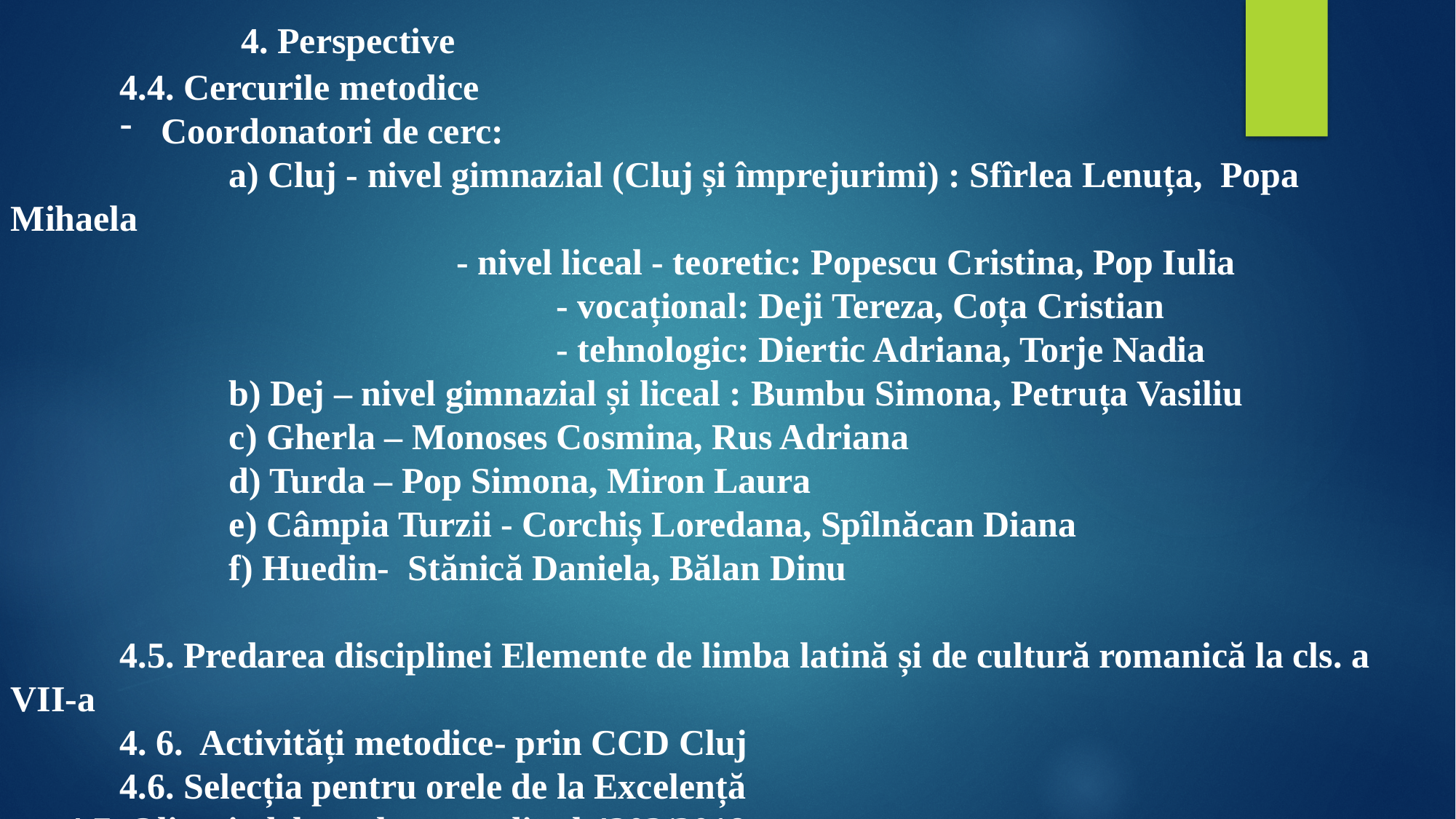

4. Perspective
	4.4. Cercurile metodice
Coordonatori de cerc:
 		a) Cluj - nivel gimnazial (Cluj și împrejurimi) : Sfîrlea Lenuța,  Popa  Mihaela
              			 - nivel liceal - teoretic: Popescu Cristina, Pop Iulia
   					- vocațional: Deji Tereza, Coța Cristian
					- tehnologic: Diertic Adriana, Torje Nadia
		b) Dej – nivel gimnazial și liceal : Bumbu Simona, Petruța Vasiliu
		c) Gherla – Monoses Cosmina, Rus Adriana
		d) Turda – Pop Simona, Miron Laura
		e) Câmpia Turzii - Corchiș Loredana, Spîlnăcan Diana
		f) Huedin-  Stănică Daniela, Bălan Dinu

	4.5. Predarea disciplinei Elemente de limba latină și de cultură romanică la cls. a VII-a
	4. 6.  Activități metodice- prin CCD Cluj
	4.6. Selecția pentru orele de la Excelență
      4.7. Olimpiadele școlare - ordinul 4203/2018